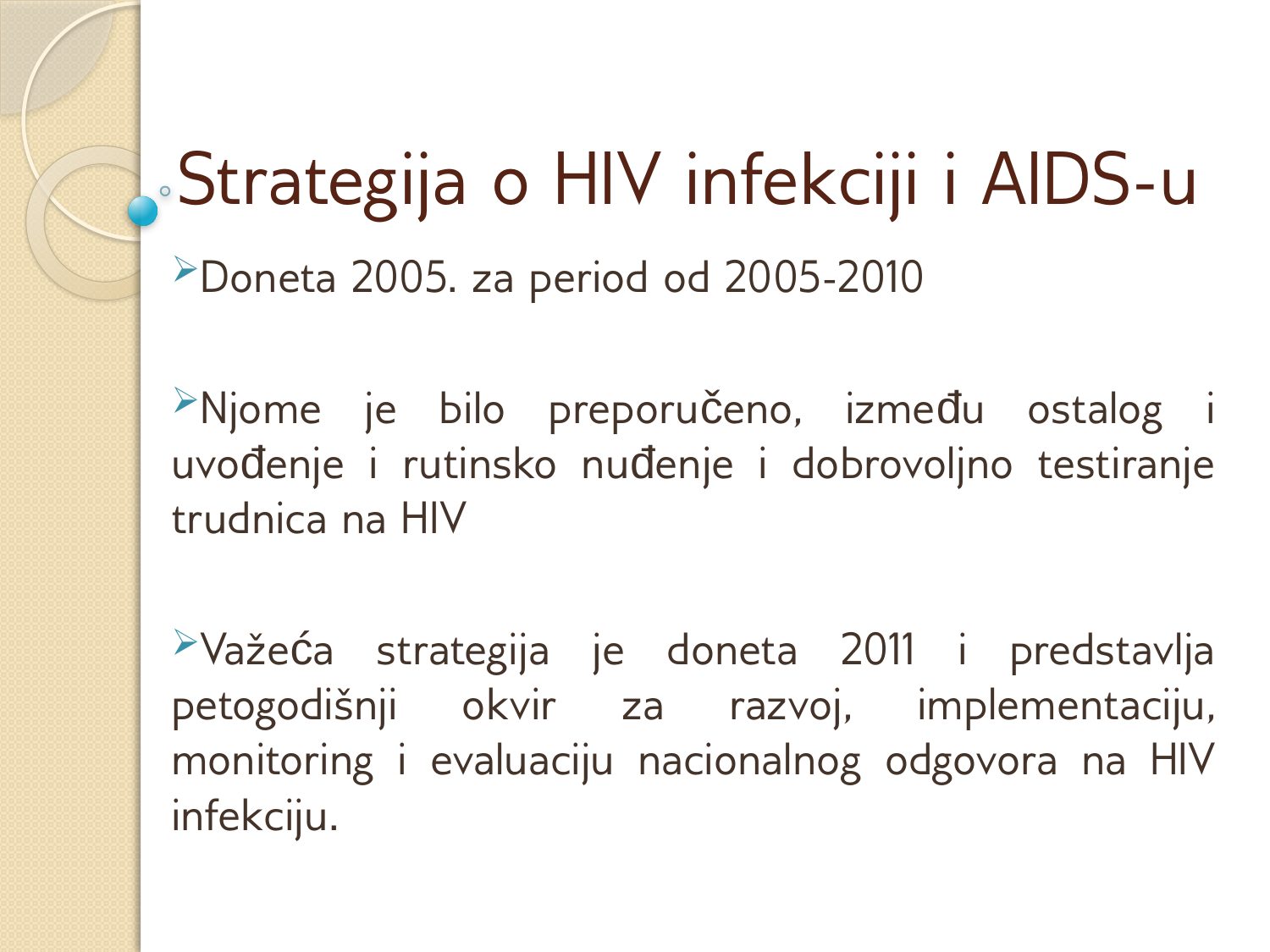

# Strategija o HIV infekciji i AIDS-u
Doneta 2005. za period od 2005-2010

Njome je bilo preporučeno, između ostalog i uvođenje i rutinsko nuđenje i dobrovoljno testiranje trudnica na HIV

Važeća strategija je doneta 2011 i predstavlja petogodišnji okvir za razvoj, implementaciju, monitoring i evaluaciju nacionalnog odgovora na HIV infekciju.